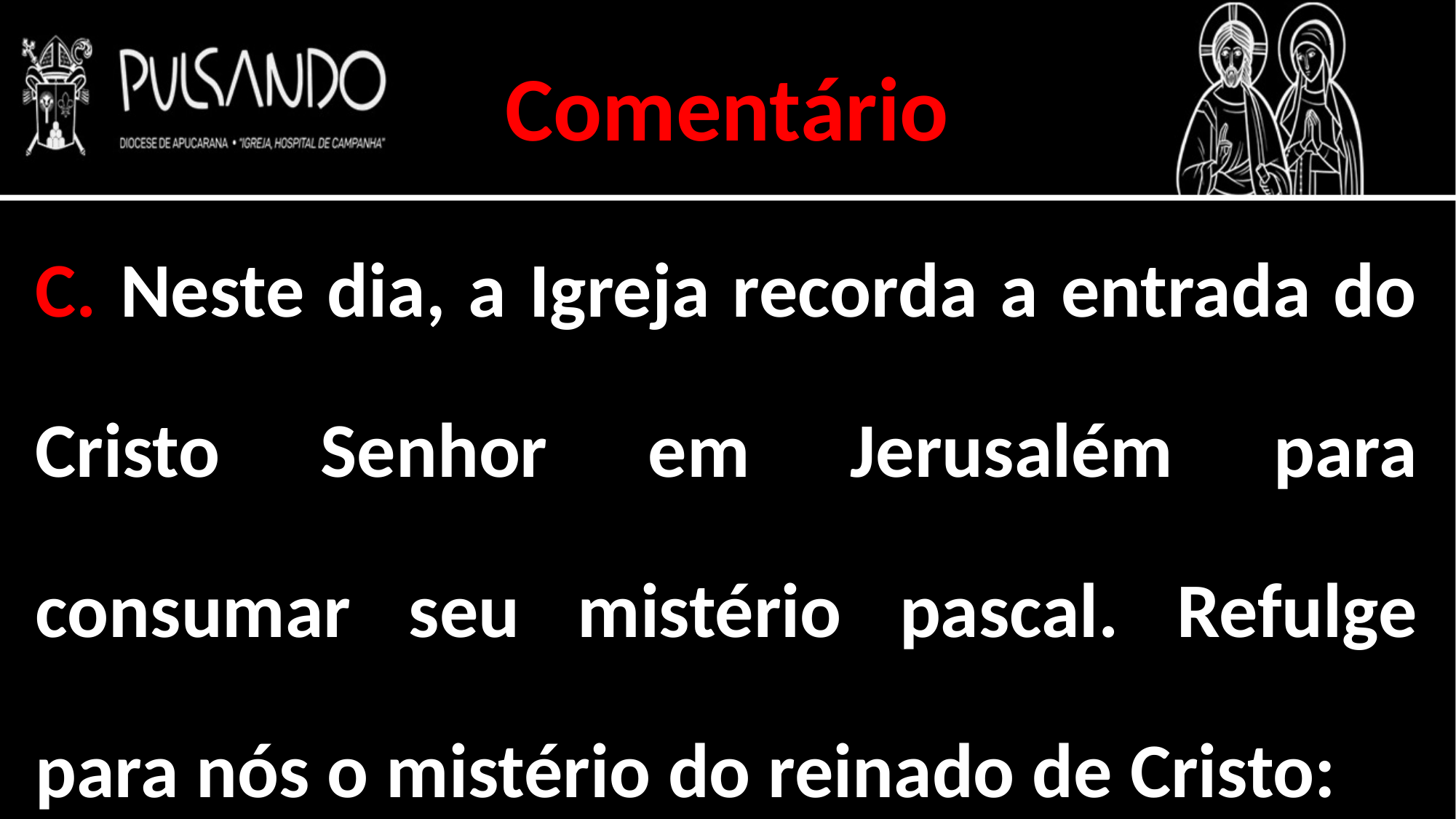

Comentário
C. Neste dia, a Igreja recorda a entrada do Cristo Senhor em Jerusalém para consumar seu mistério pascal. Refulge para nós o mistério do reinado de Cristo: